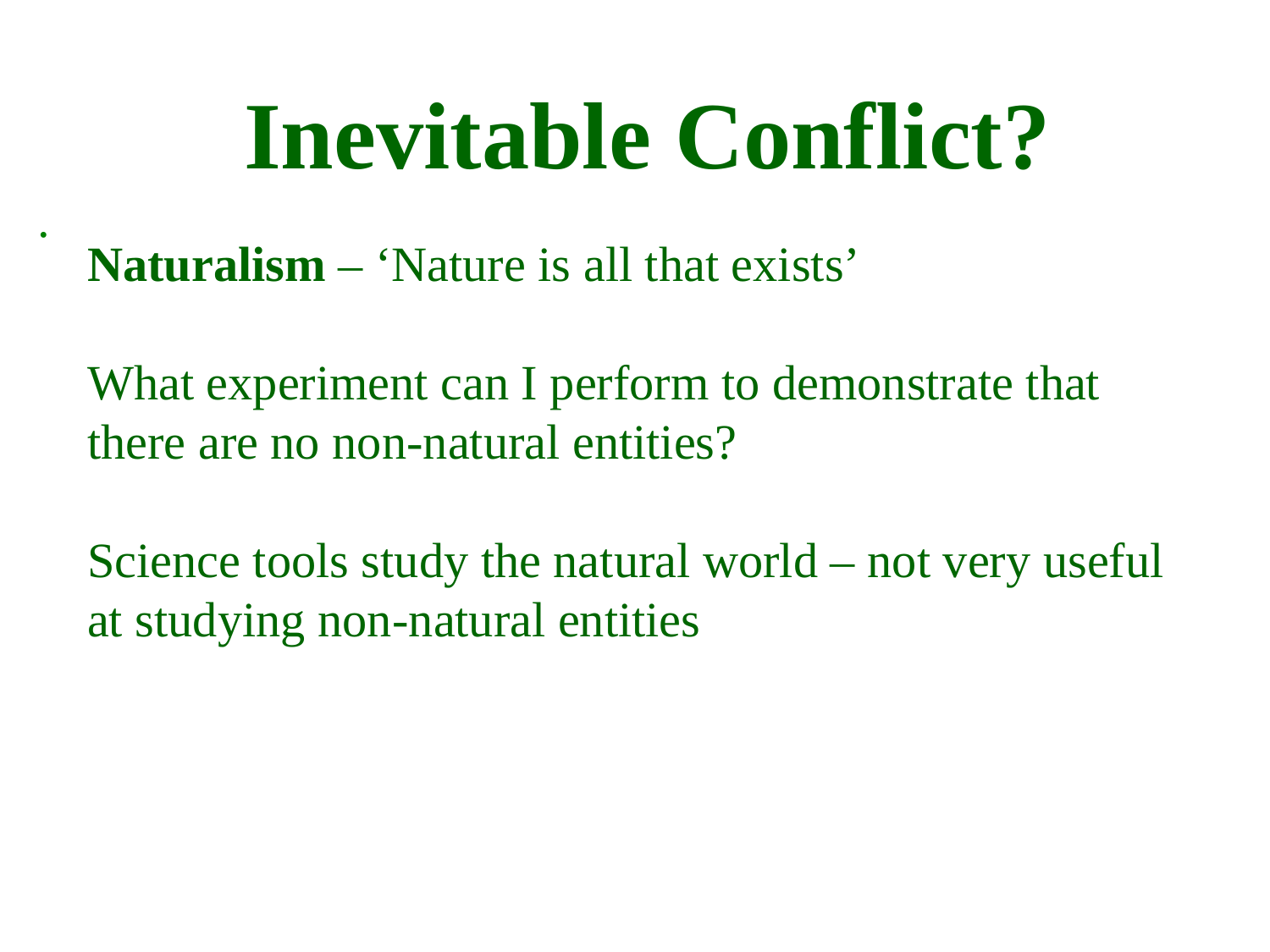

Inevitable Conflict?
.

Naturalism – ‘Nature is all that exists’

What experiment can I perform to demonstrate that there are no non-natural entities?

Science tools study the natural world – not very useful at studying non-natural entities